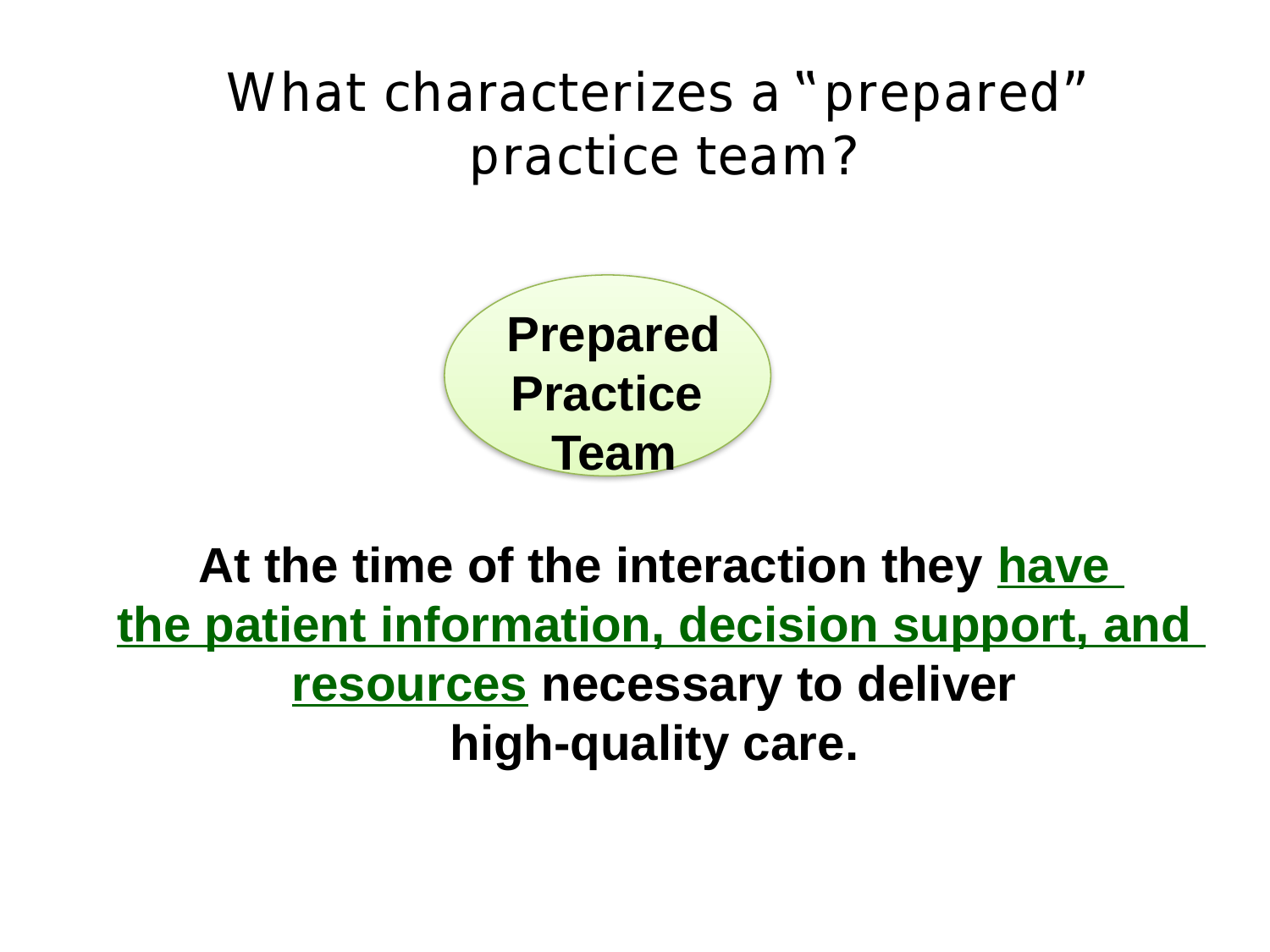

# What characterizes a “prepared” practice team?

Prepared
Practice
Team
At the time of the interaction they have
the patient information, decision support, and
resources necessary to deliver
high-quality care.